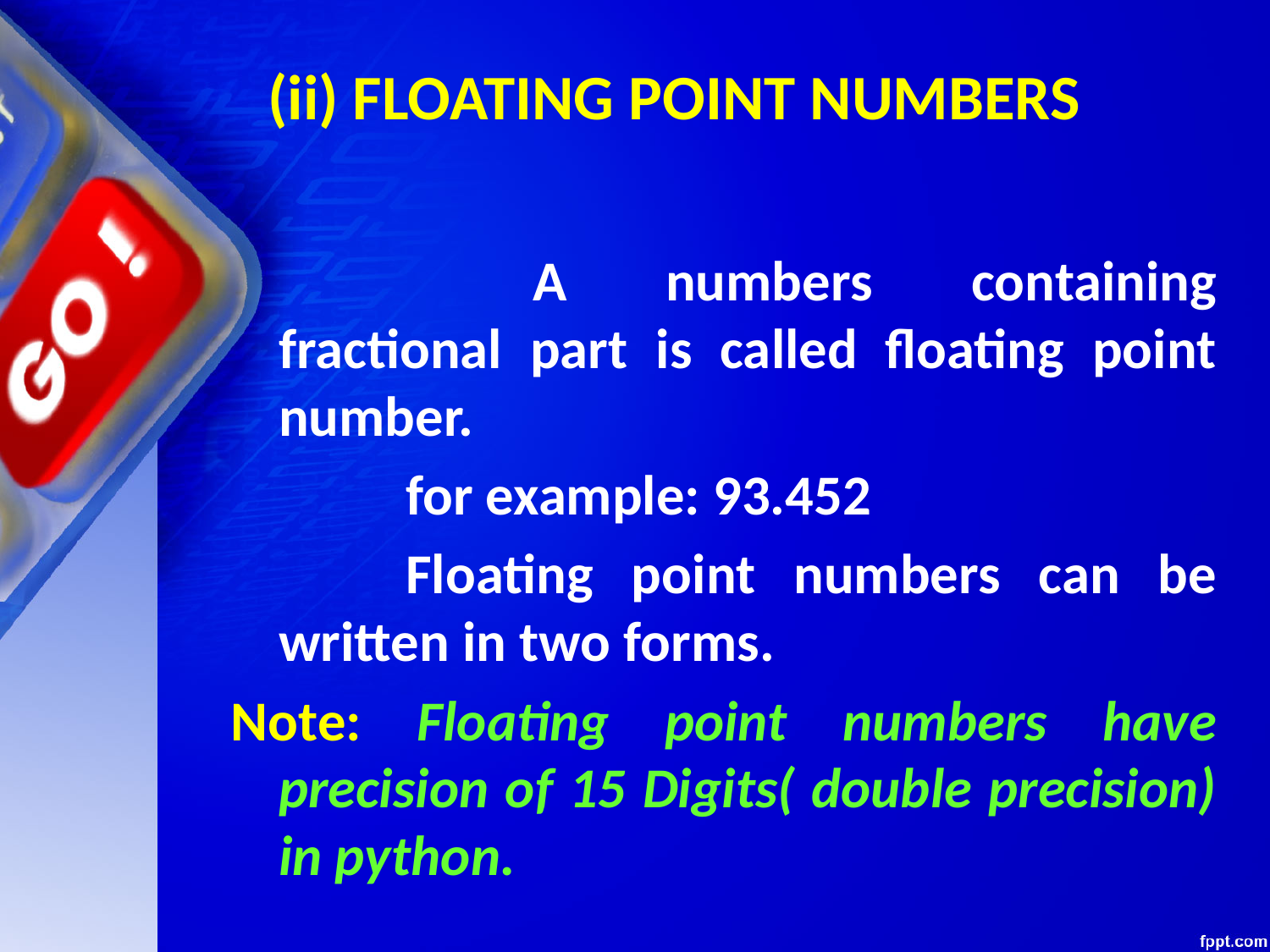

# (ii) FLOATING POINT NUMBERS

			A numbers containing fractional part is called floating point number.
		for example: 93.452
		Floating point numbers can be written in two forms.
Note: Floating point numbers have precision of 15 Digits( double precision) in python.